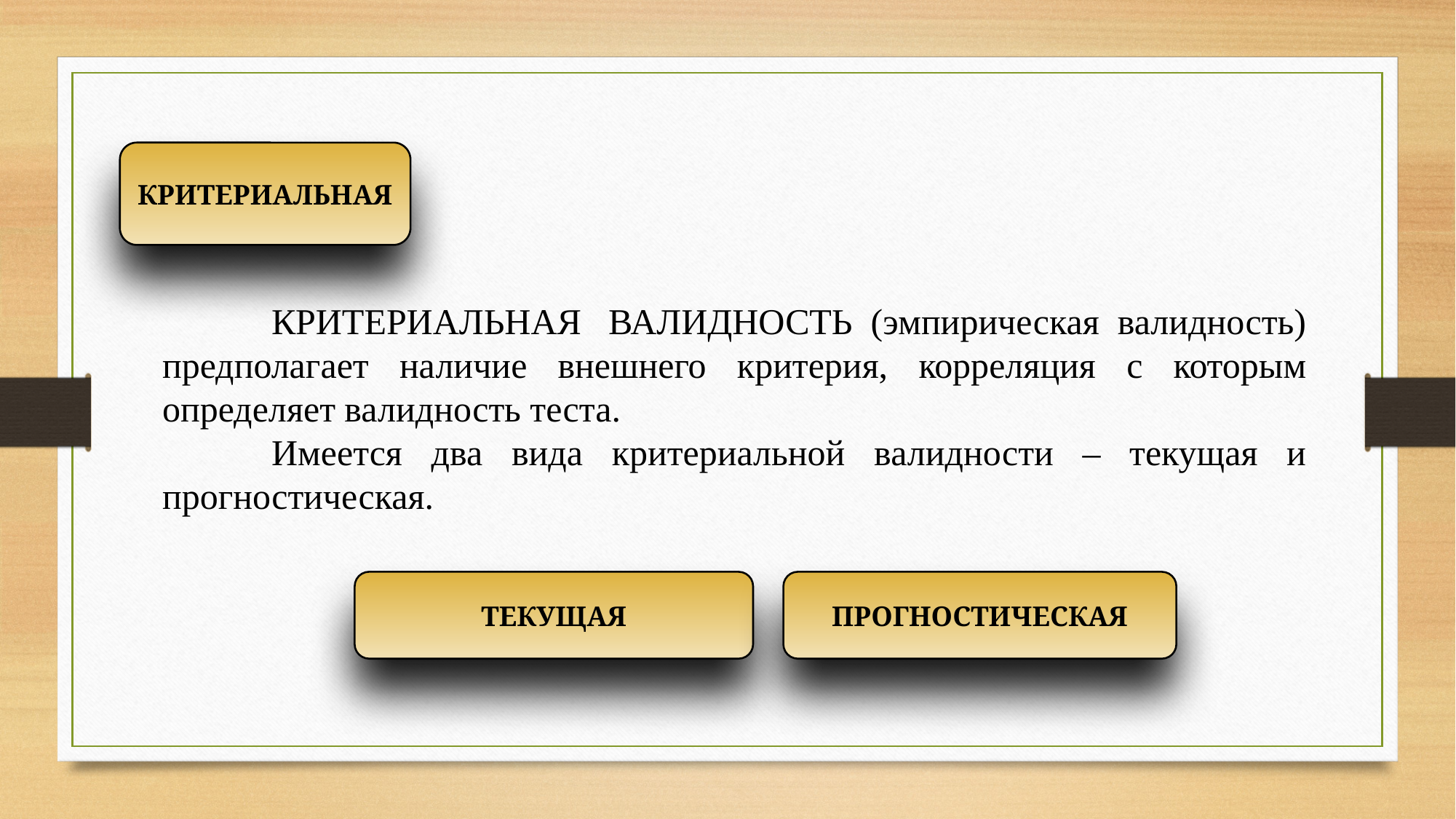

КРИТЕРИАЛЬНАЯ
	КРИТЕРИАЛЬНАЯ  ВАЛИДНОСТЬ (эмпирическая валидность) предполагает наличие внешнего критерия, корреляция с которым определяет валидность теста.
	Имеется два вида критериальной валидности – текущая и прогностическая.
ТЕКУЩАЯ
ПРОГНОСТИЧЕСКАЯ